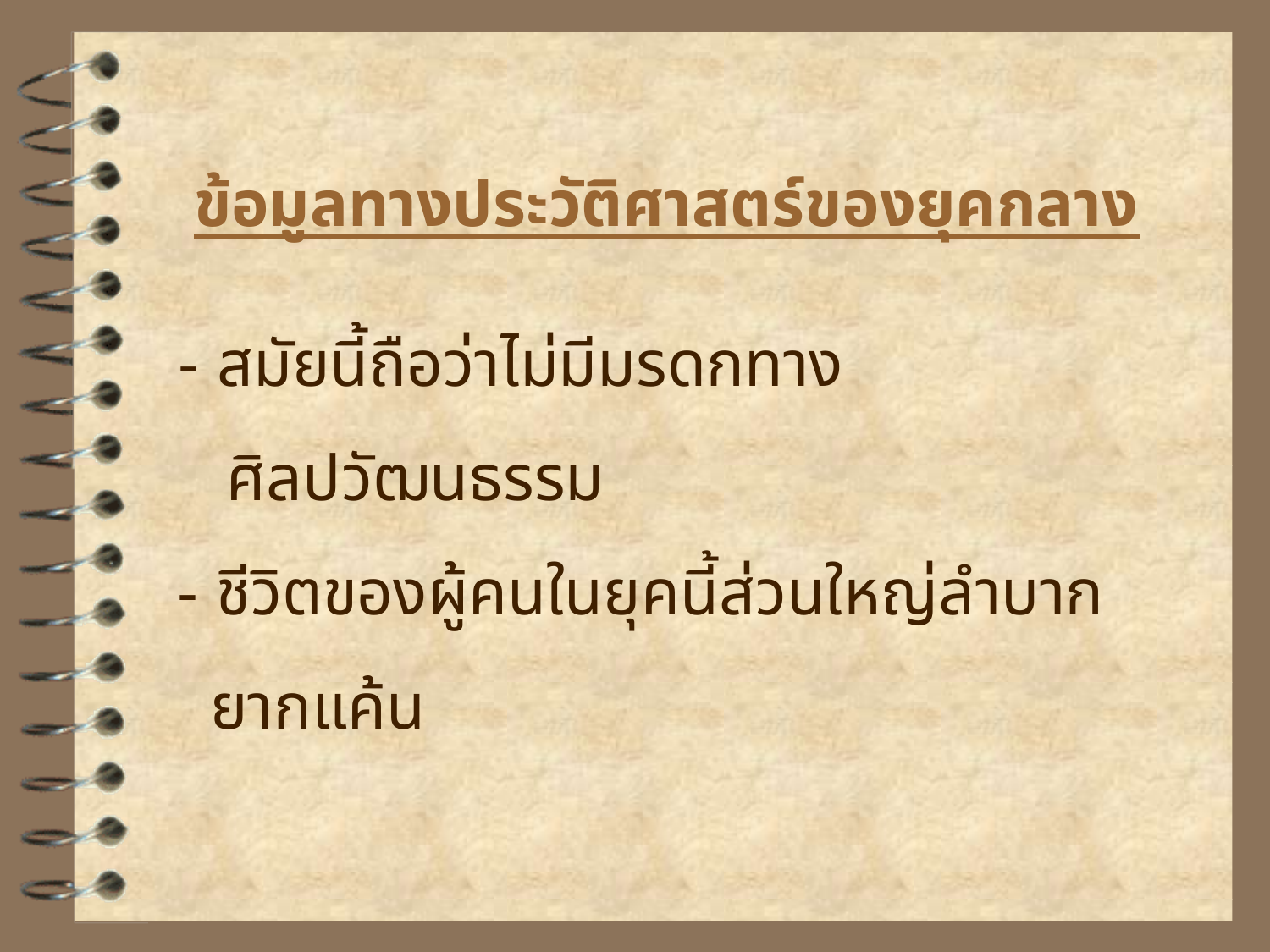

ข้อมูลทางประวัติศาสตร์ของยุคกลาง
 - สมัยนี้ถือว่าไม่มีมรดกทาง
    ศิลปวัฒนธรรม
 - ชีวิตของผู้คนในยุคนี้ส่วนใหญ่ลำบาก
   ยากแค้น